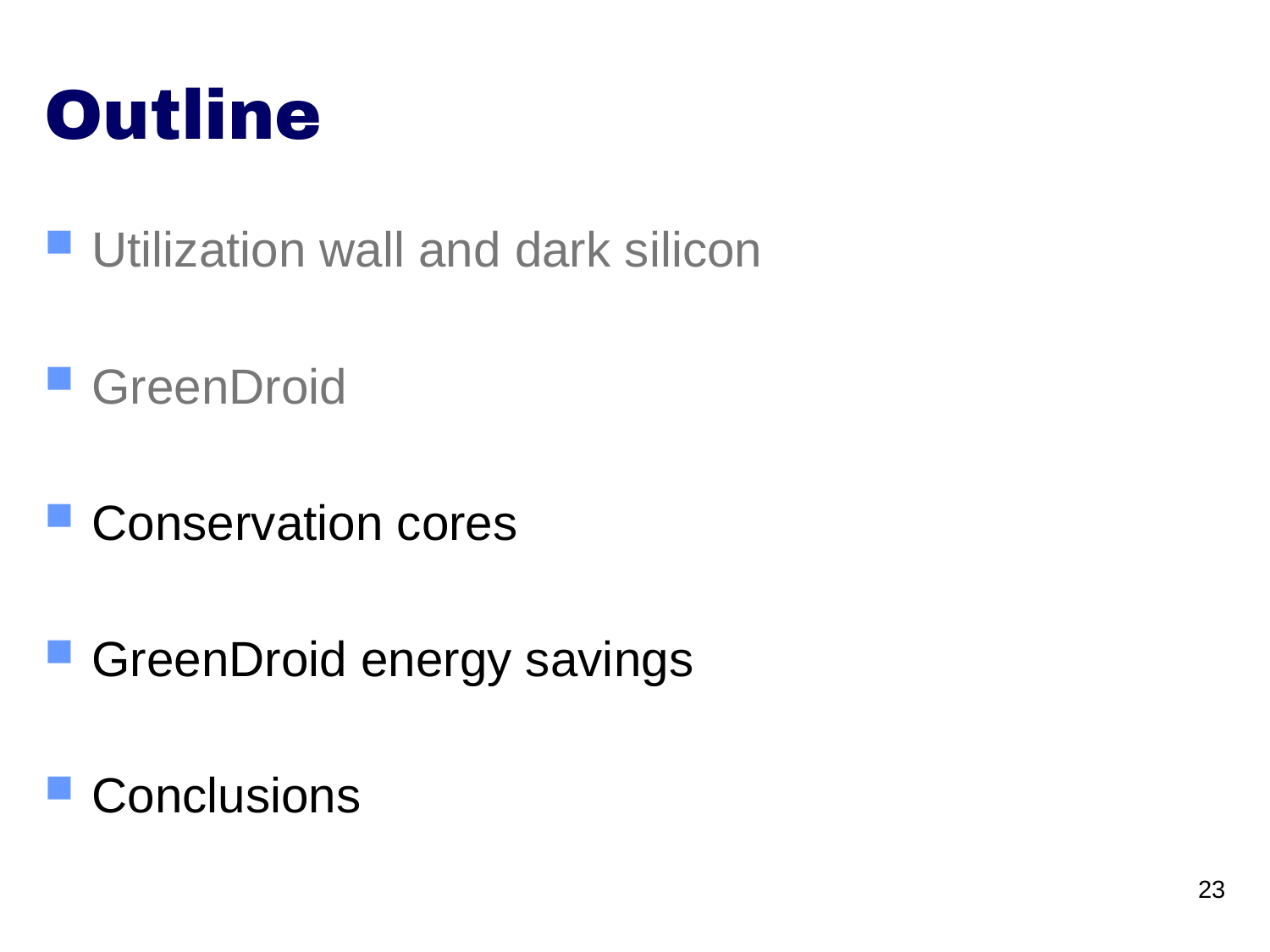

Outline
Utilization wall and dark silicon

GreenDroid

Conservation cores

GreenDroid energy savings

Conclusions
23